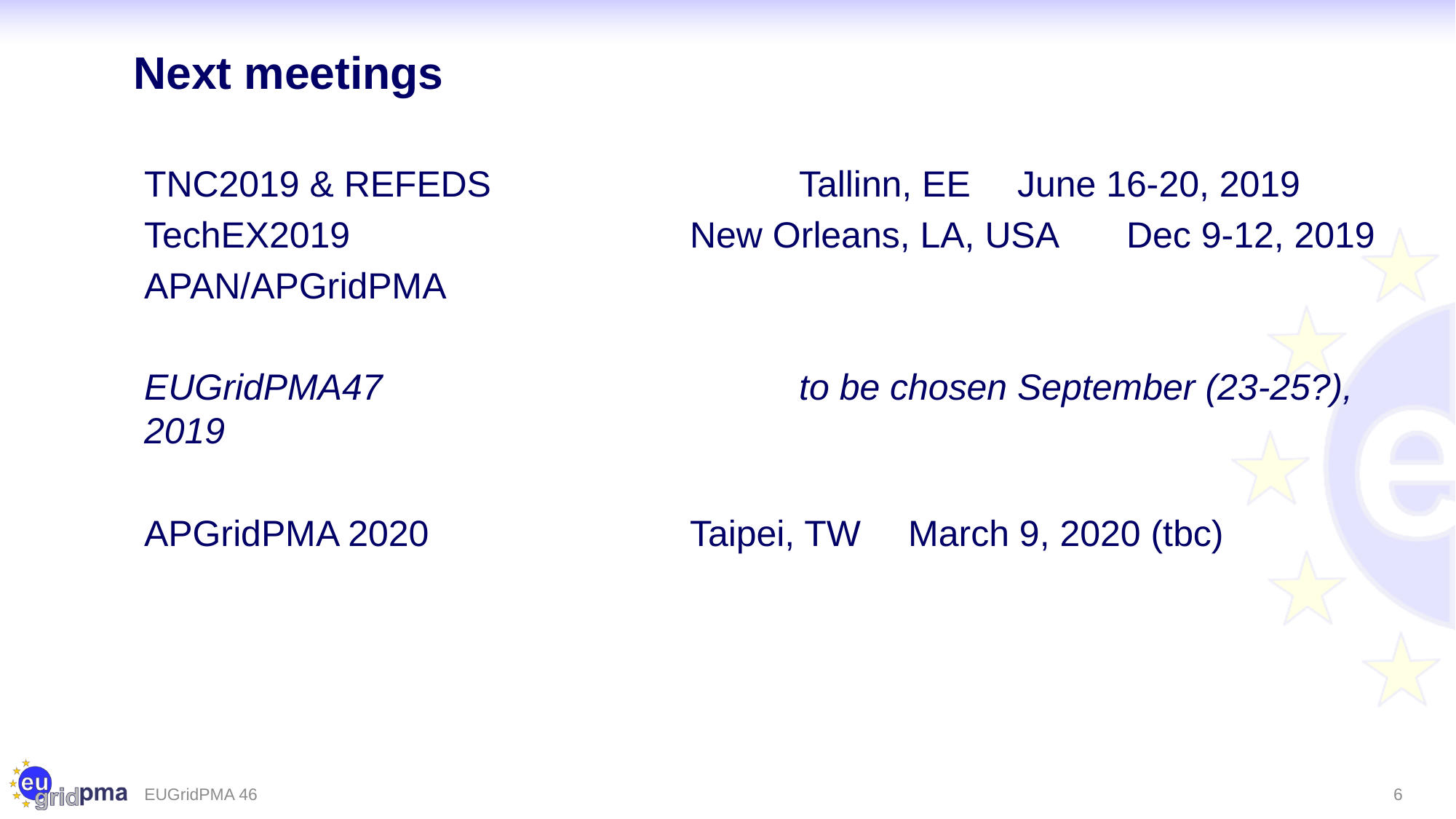

# Next meetings
TNC2019 & REFEDS			Tallinn, EE	June 16-20, 2019
TechEX2019				New Orleans, LA, USA	Dec 9-12, 2019
APAN/APGridPMA

EUGridPMA47				to be chosen	September (23-25?), 2019

APGridPMA 2020			Taipei, TW	March 9, 2020 (tbc)
EUGridPMA 46
6